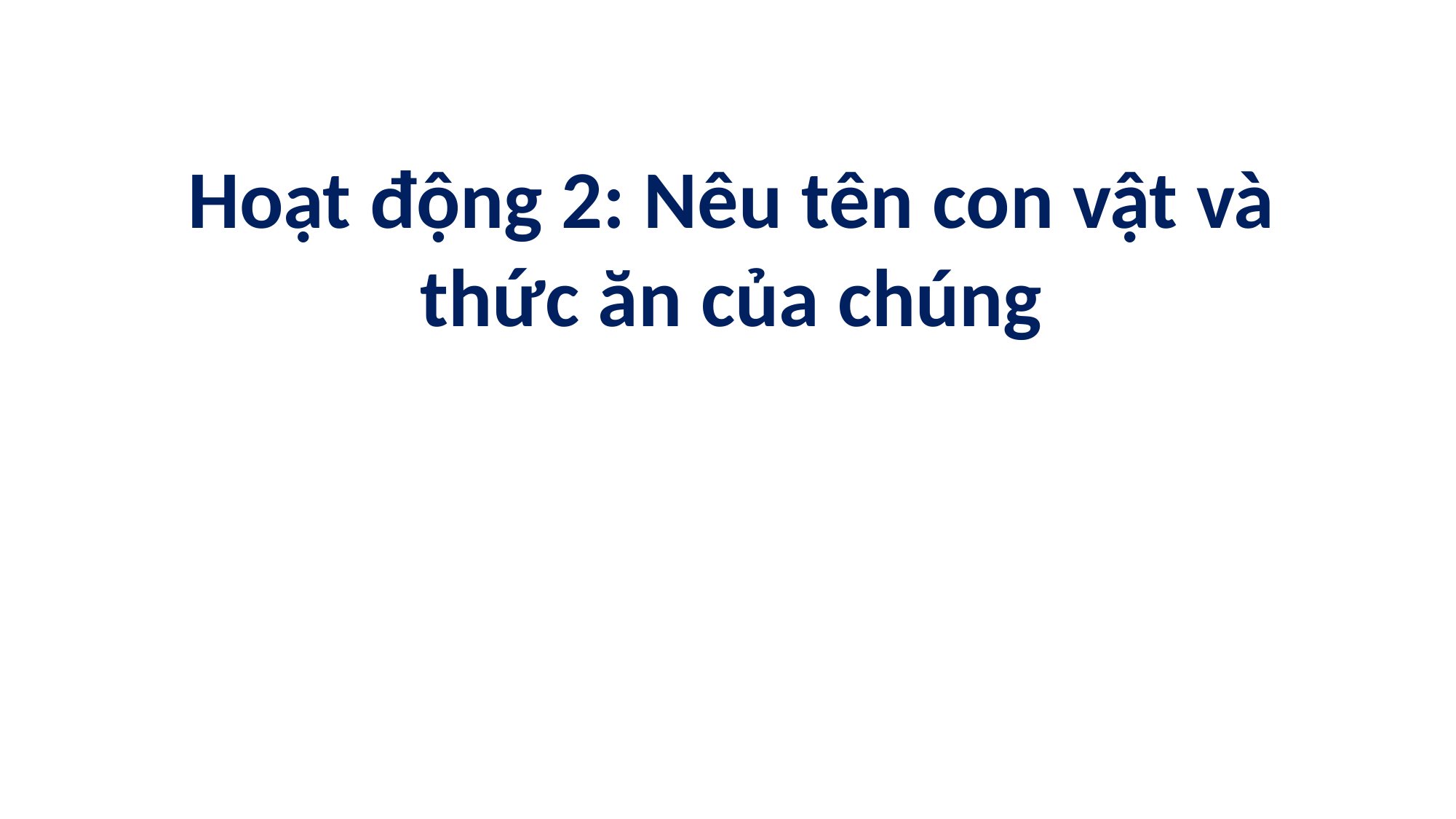

Hoạt động 2: Nêu tên con vật và thức ăn của chúng